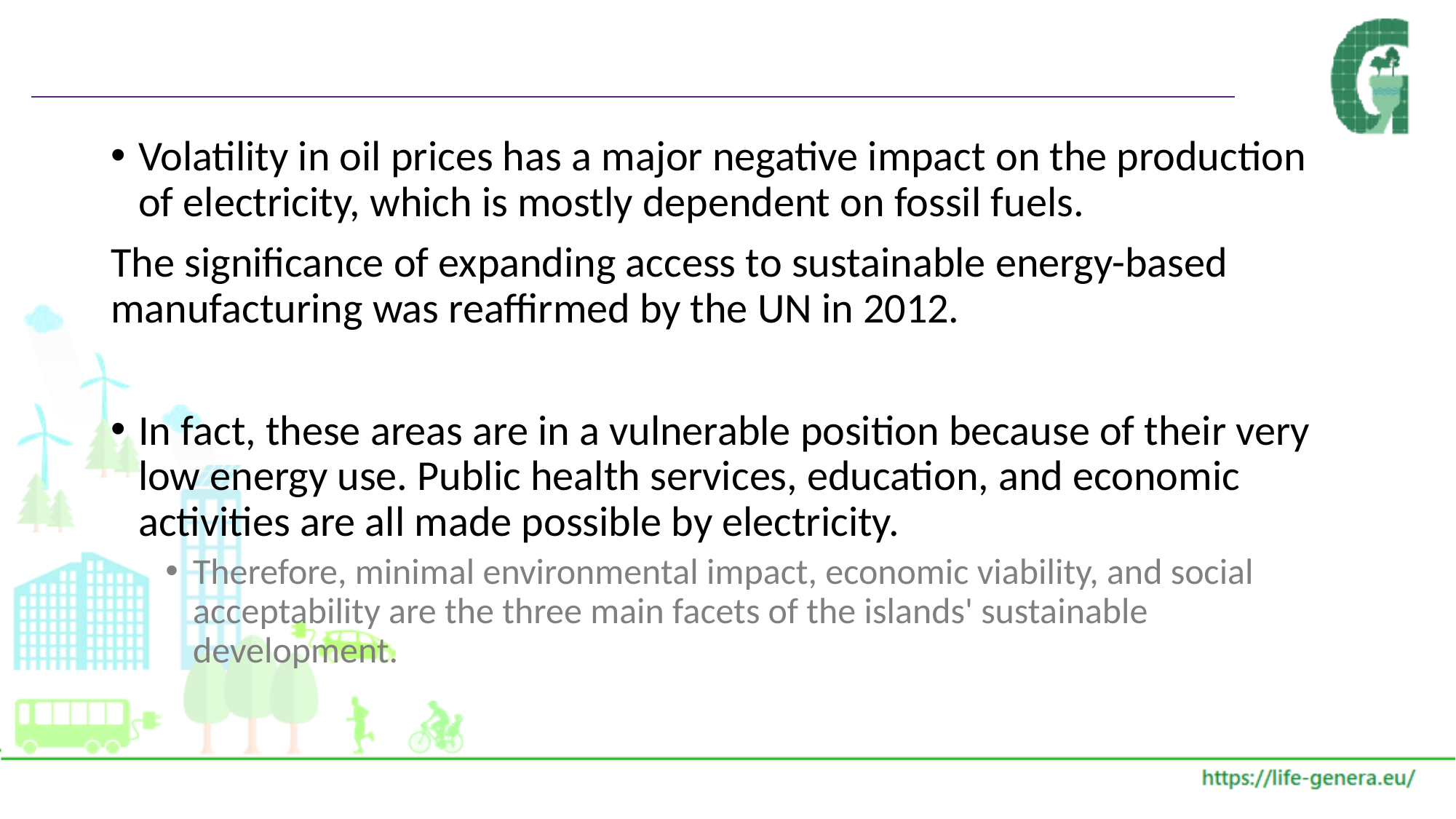

#
Volatility in oil prices has a major negative impact on the production of electricity, which is mostly dependent on fossil fuels.
The significance of expanding access to sustainable energy-based manufacturing was reaffirmed by the UN in 2012.

In fact, these areas are in a vulnerable position because of their very low energy use. Public health services, education, and economic activities are all made possible by electricity.
Therefore, minimal environmental impact, economic viability, and social acceptability are the three main facets of the islands' sustainable development.